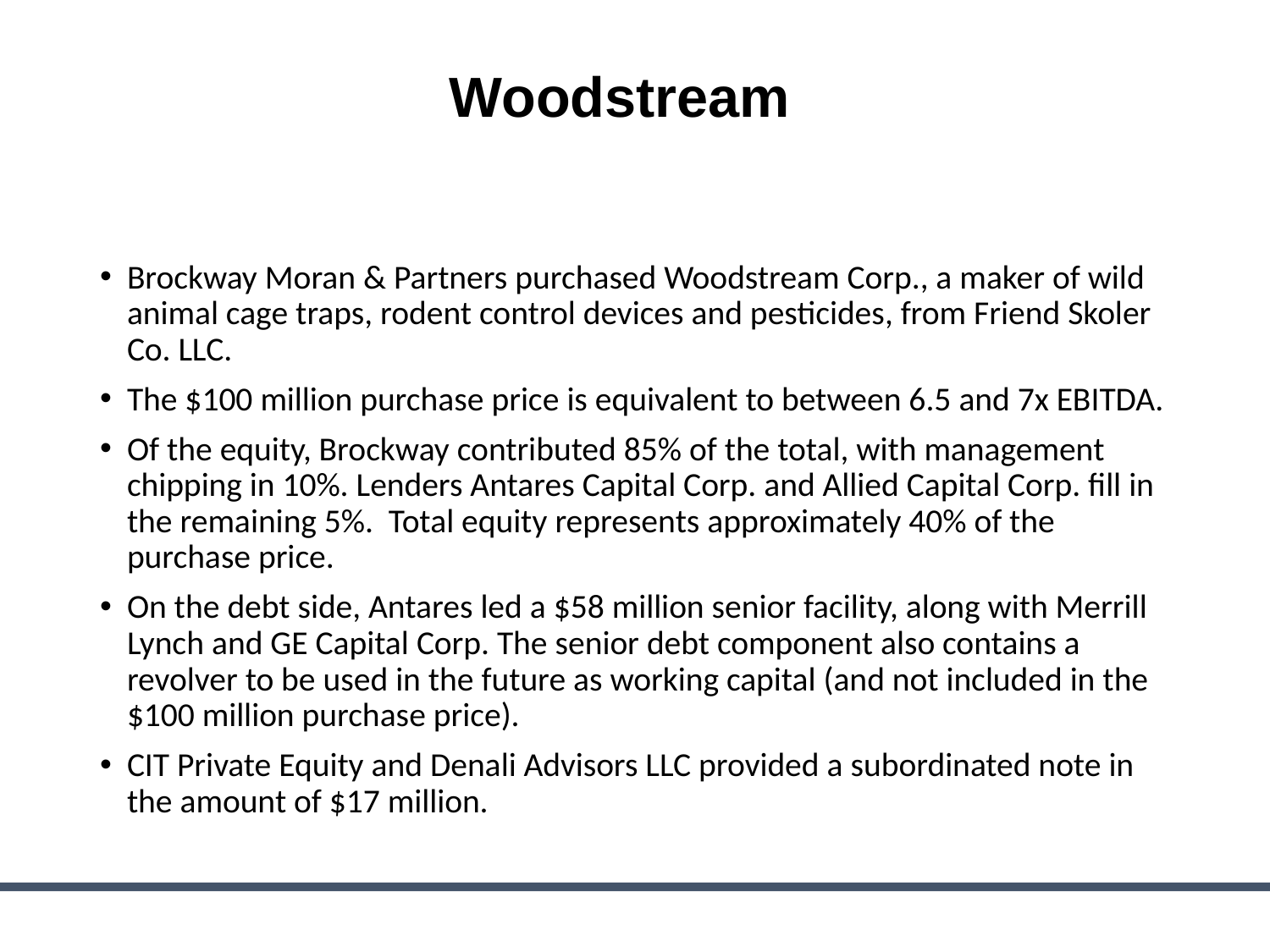

# Woodstream
Brockway Moran & Partners purchased Woodstream Corp., a maker of wild animal cage traps, rodent control devices and pesticides, from Friend Skoler Co. LLC.
The $100 million purchase price is equivalent to between 6.5 and 7x EBITDA.
Of the equity, Brockway contributed 85% of the total, with management chipping in 10%. Lenders Antares Capital Corp. and Allied Capital Corp. fill in the remaining 5%.  Total equity represents approximately 40% of the purchase price.
On the debt side, Antares led a $58 million senior facility, along with Merrill Lynch and GE Capital Corp. The senior debt component also contains a revolver to be used in the future as working capital (and not included in the $100 million purchase price).
CIT Private Equity and Denali Advisors LLC provided a subordinated note in the amount of $17 million.